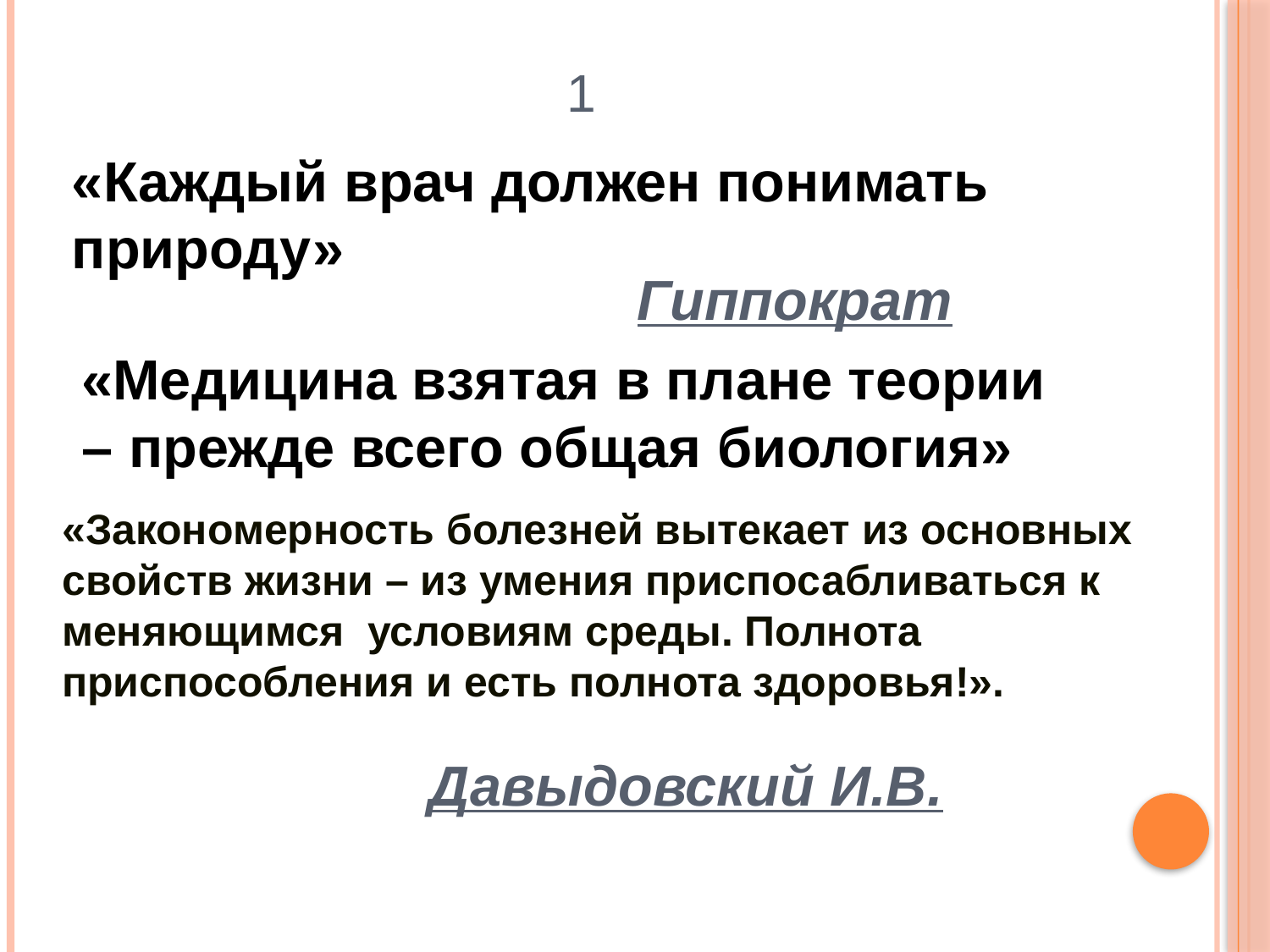

# 1
«Каждый врач должен понимать природу»
Гиппократ
«Медицина взятая в плане теории
– прежде всего общая биология»
«Закономерность болезней вытекает из основных свойств жизни – из умения приспосабливаться к меняющимся  условиям среды. Полнота приспособления и есть полнота здоровья!».
Давыдовский И.В.